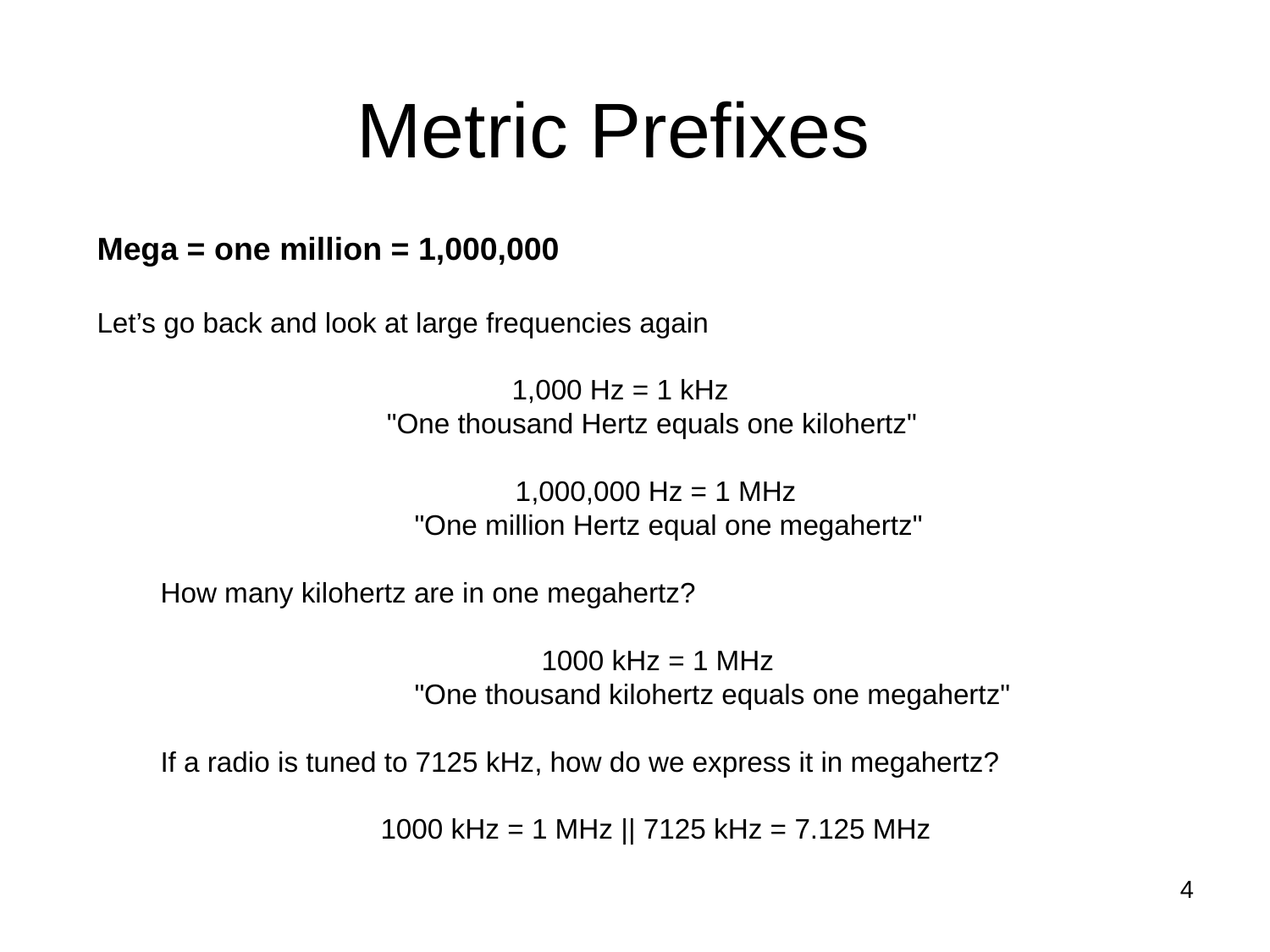

# Metric Prefixes
Mega = one million = 1,000,000

Let’s go back and look at large frequencies again

1,000 Hz = 1 kHz
"One thousand Hertz equals one kilohertz"

1,000,000 Hz = 1 MHz
		"One million Hertz equal one megahertz"

How many kilohertz are in one megahertz?

			1000 kHz = 1 MHz
		"One thousand kilohertz equals one megahertz"

If a radio is tuned to 7125 kHz, how do we express it in megahertz?

1000 kHz = 1 MHz || 7125 kHz = 7.125 MHz
4